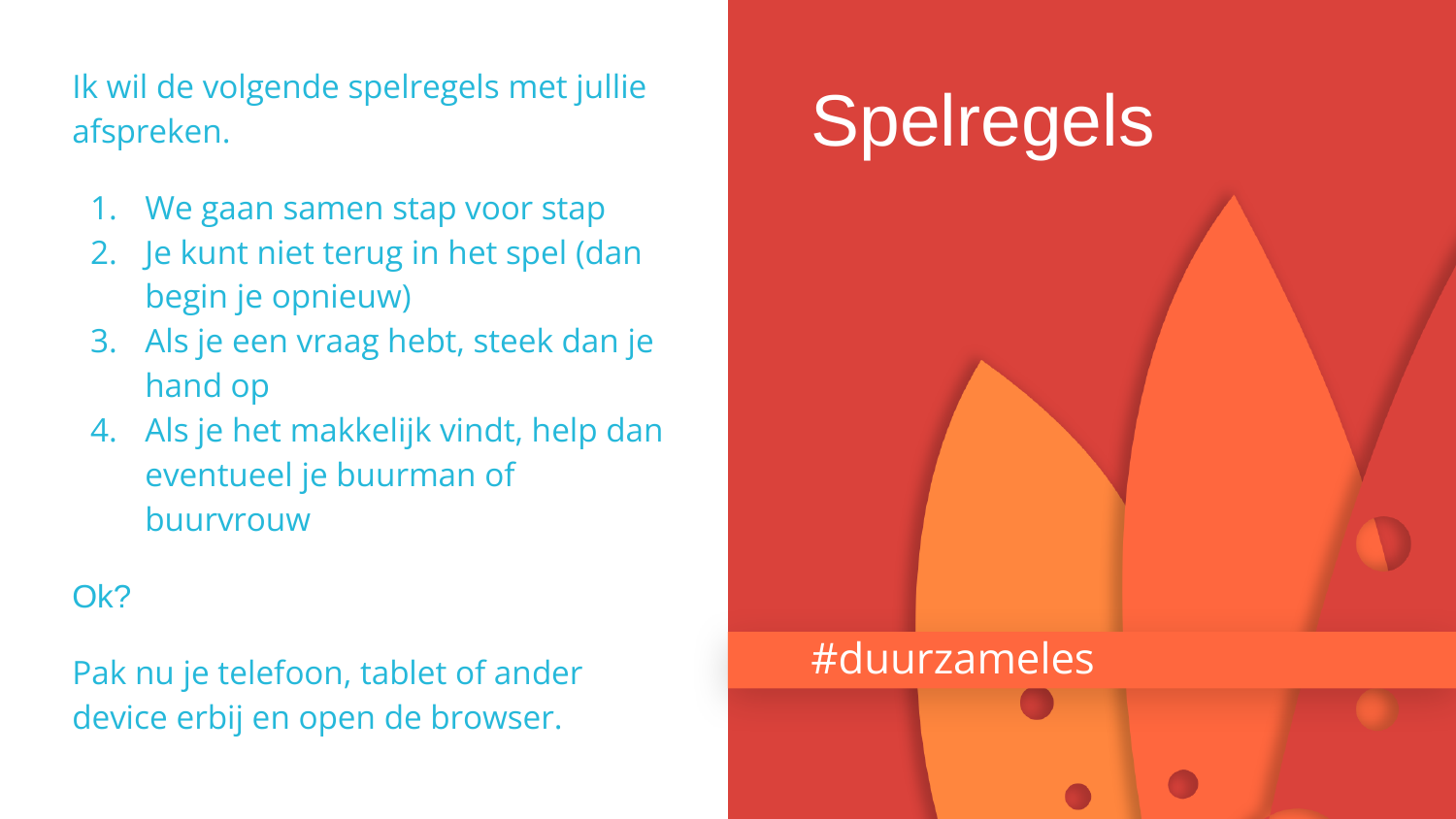

Ik wil de volgende spelregels met jullie afspreken.
We gaan samen stap voor stap
Je kunt niet terug in het spel (dan begin je opnieuw)
Als je een vraag hebt, steek dan je hand op
Als je het makkelijk vindt, help dan eventueel je buurman of buurvrouw
Ok?
Pak nu je telefoon, tablet of ander device erbij en open de browser.

Dan
Spelregels

#duurzameles